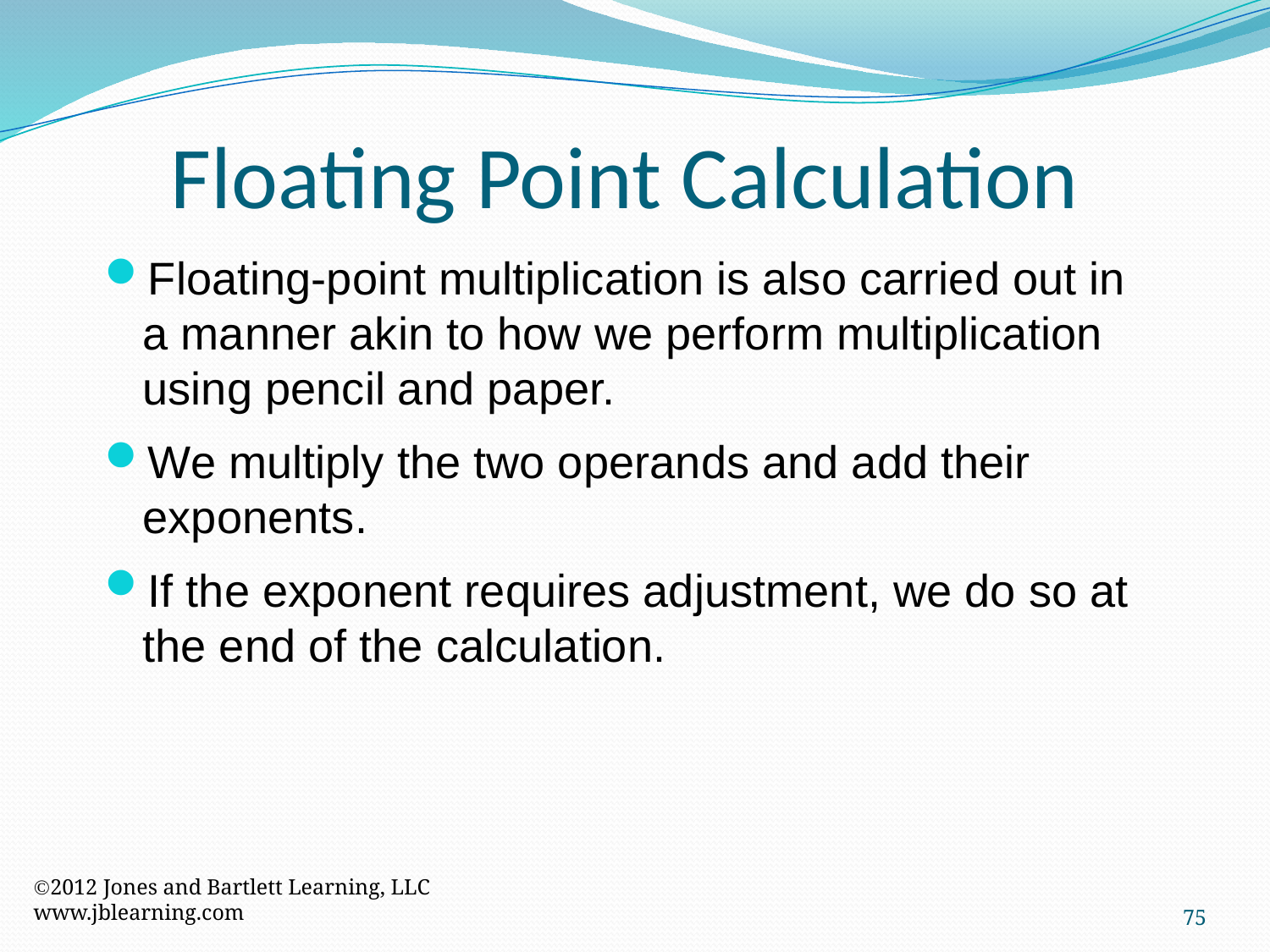

Floating Point Calculation
Floating-point multiplication is also carried out in a manner akin to how we perform multiplication using pencil and paper.
We multiply the two operands and add their exponents.
If the exponent requires adjustment, we do so at the end of the calculation.
©2012 Jones and Bartlett Learning, LLC
www.jblearning.com
75